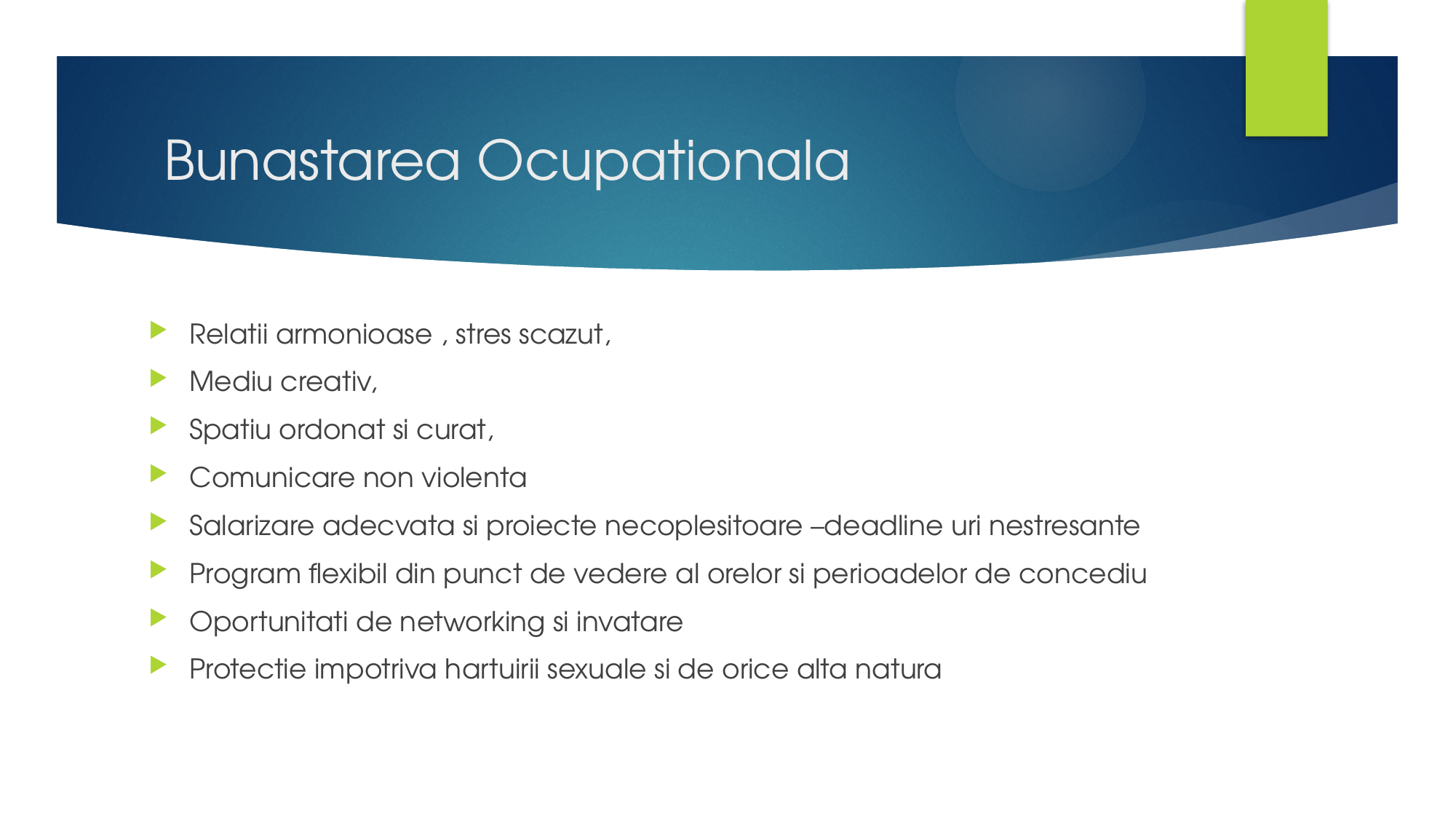

# Bunastarea Ocupationala
Relatii armonioase , stres scazut,
Mediu creativ,
Spatiu ordonat si curat,
Comunicare non violenta
Salarizare adecvata si proiecte necoplesitoare –deadline uri nestresante
Program flexibil din punct de vedere al orelor si perioadelor de concediu
Oportunitati de networking si invatare
Protectie impotriva hartuirii sexuale si de orice alta natura